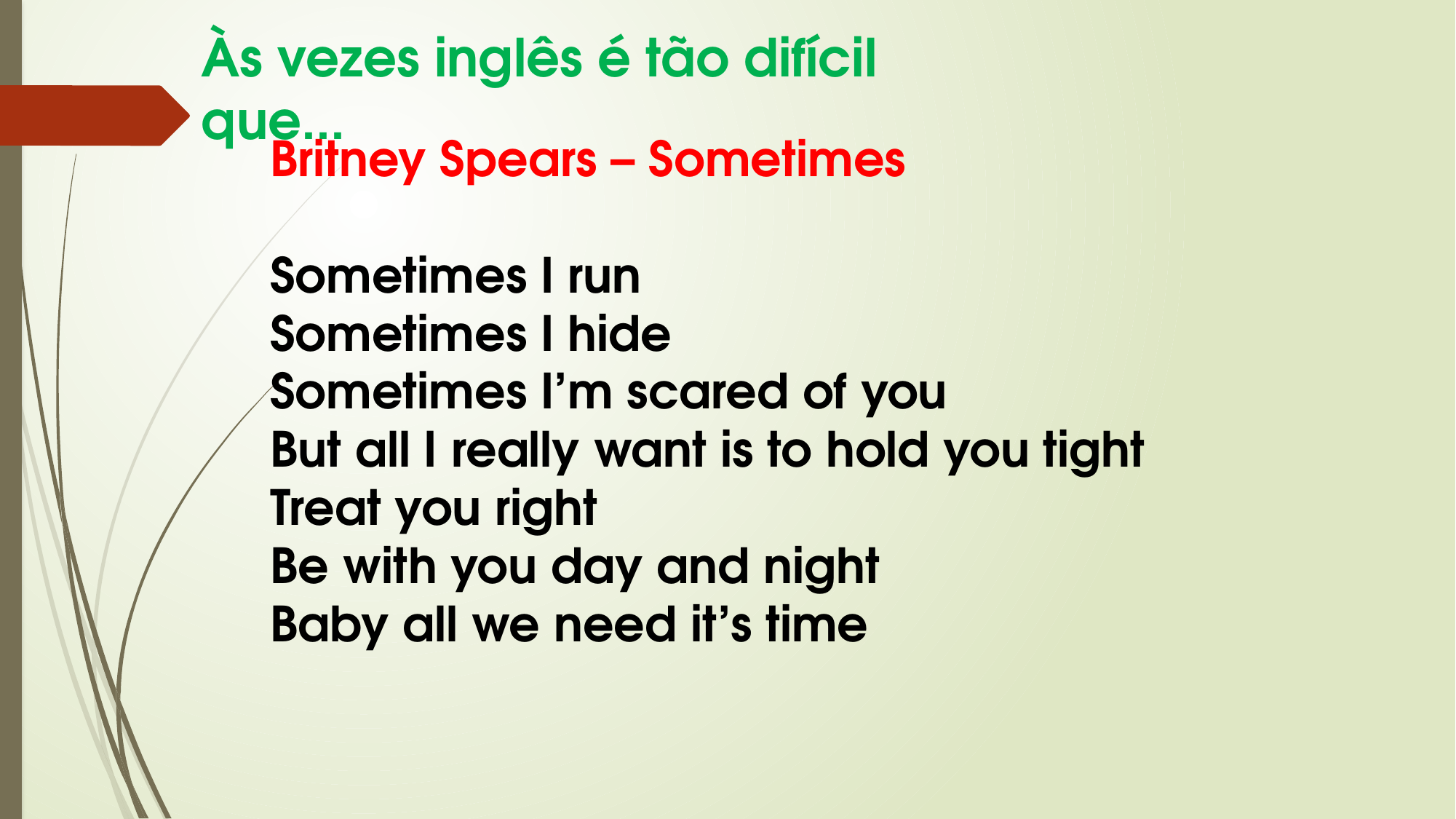

# Às vezes inglês é tão difícil que...
Britney Spears – Sometimes

Sometimes I run
Sometimes I hide
Sometimes I’m scared of you
But all I really want is to hold you tight
Treat you right
Be with you day and night
Baby all we need it’s time